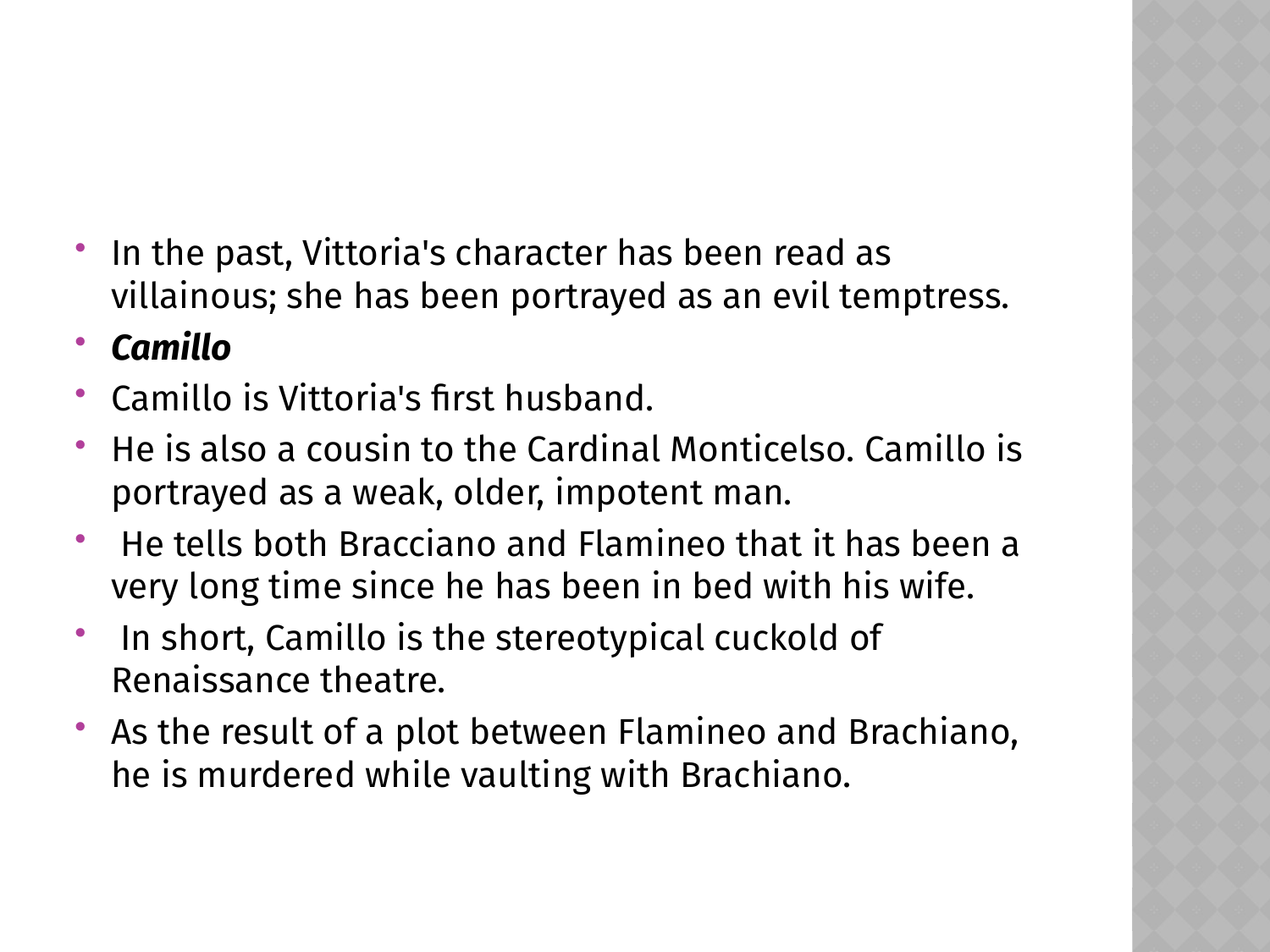

#
In the past, Vittoria's character has been read as villainous; she has been portrayed as an evil temptress.
Camillo
Camillo is Vittoria's first husband.
He is also a cousin to the Cardinal Monticelso. Camillo is portrayed as a weak, older, impotent man.
 He tells both Bracciano and Flamineo that it has been a very long time since he has been in bed with his wife.
 In short, Camillo is the stereotypical cuckold of Renaissance theatre.
As the result of a plot between Flamineo and Brachiano, he is murdered while vaulting with Brachiano.